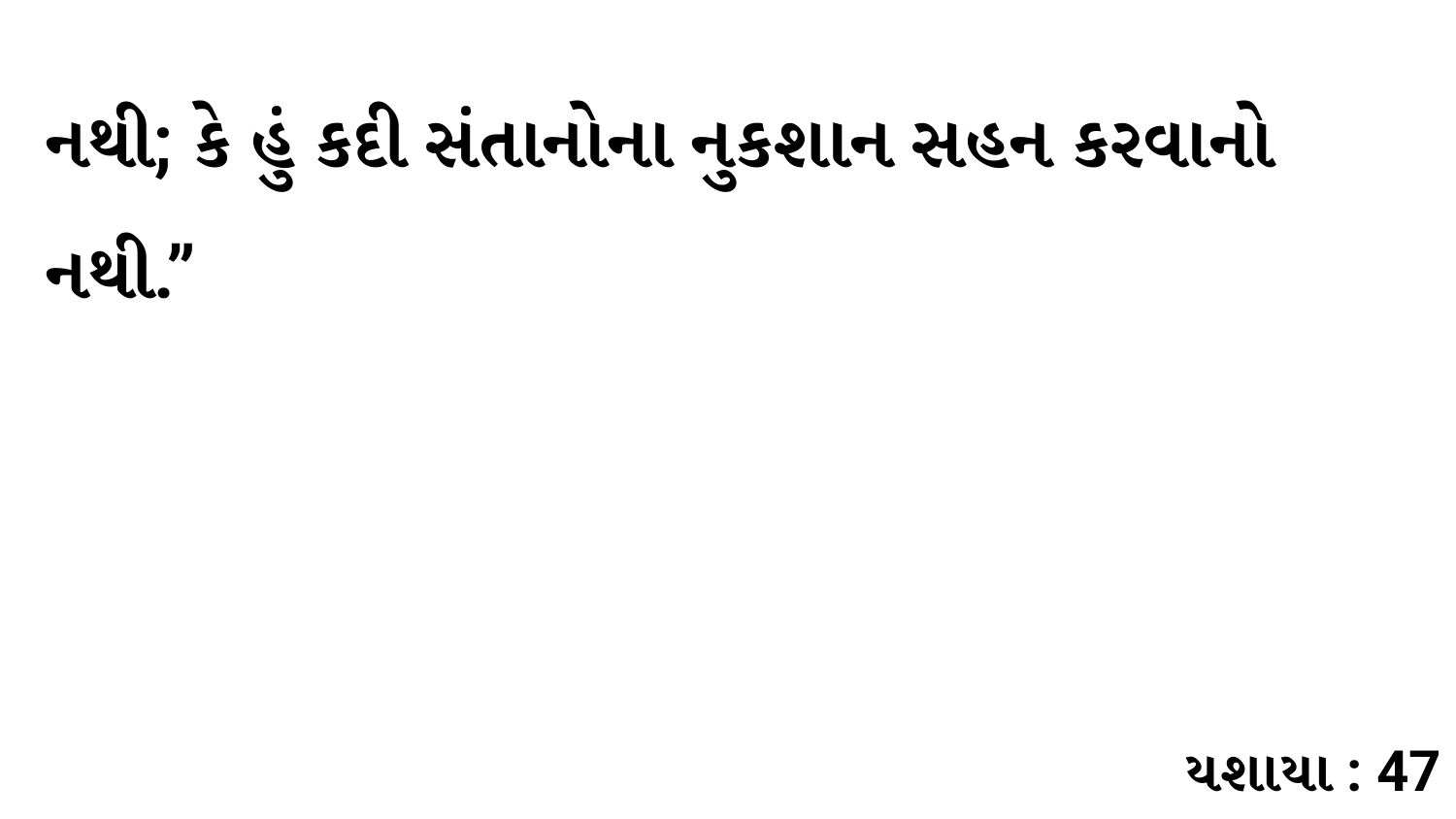

નથી; કે હું કદી સંતાનોના નુકશાન સહન કરવાનો નથી.”
યશાયા : 47